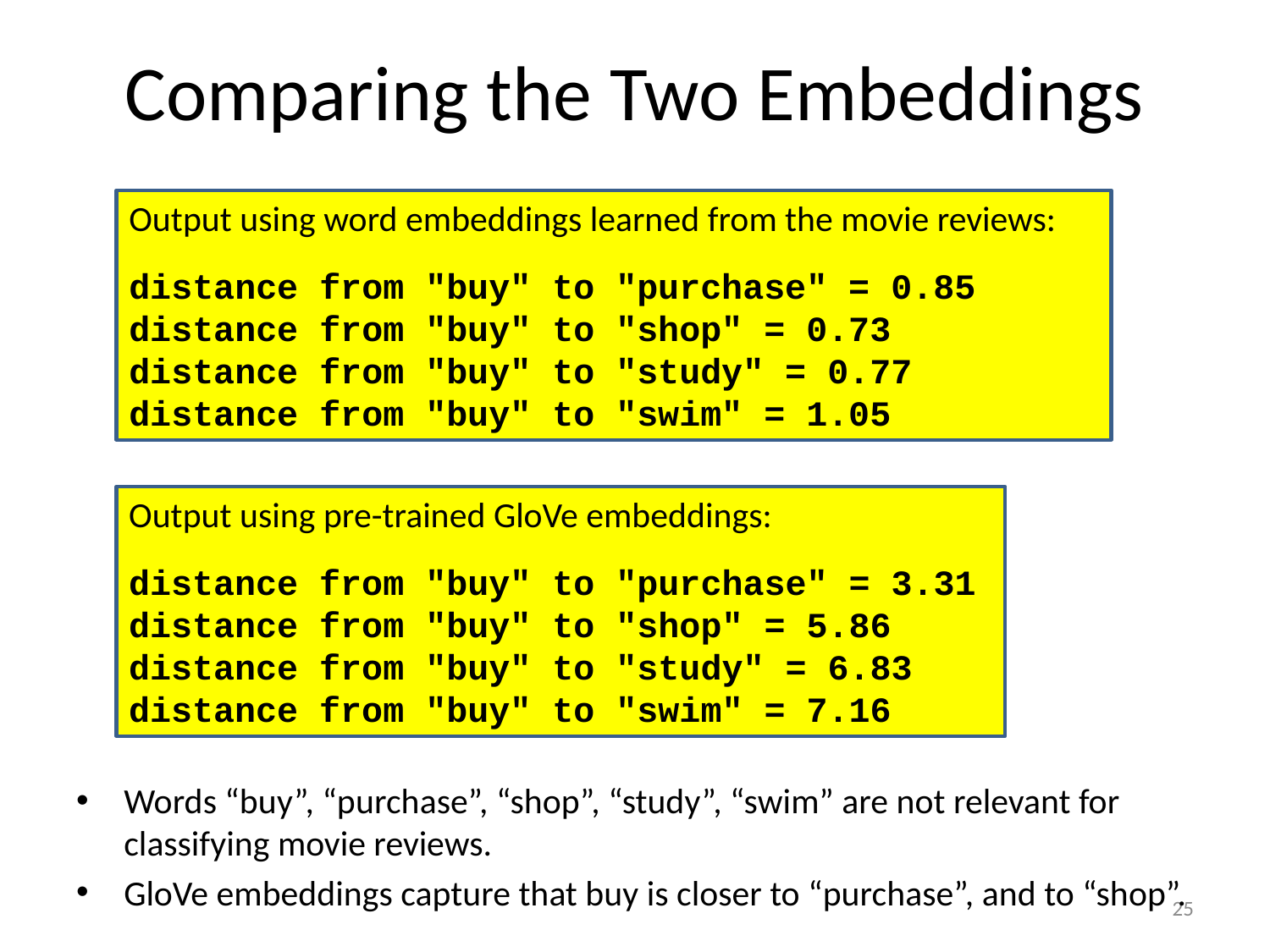

# Comparing the Two Embeddings
Output using word embeddings learned from the movie reviews:

distance from "buy" to "purchase" = 0.85
distance from "buy" to "shop" = 0.73
distance from "buy" to "study" = 0.77
distance from "buy" to "swim" = 1.05
Output using pre-trained GloVe embeddings:

distance from "buy" to "purchase" = 3.31
distance from "buy" to "shop" = 5.86
distance from "buy" to "study" = 6.83
distance from "buy" to "swim" = 7.16
Words “buy”, “purchase”, “shop”, “study”, “swim” are not relevant for classifying movie reviews.
GloVe embeddings capture that buy is closer to “purchase”, and to “shop”.
25